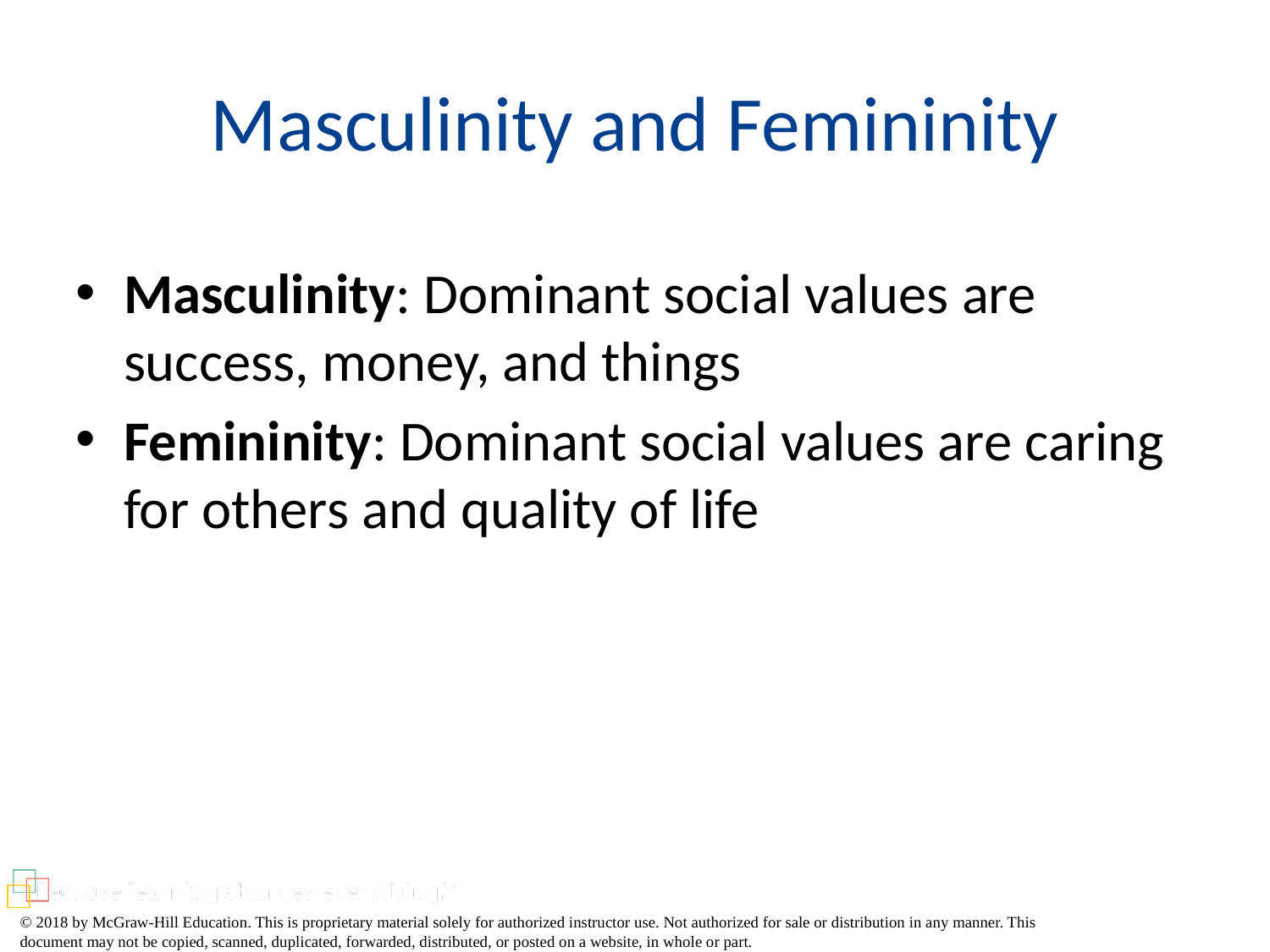

# Masculinity and Femininity
Masculinity: Dominant social values are success, money, and things
Femininity: Dominant social values are caring for others and quality of life